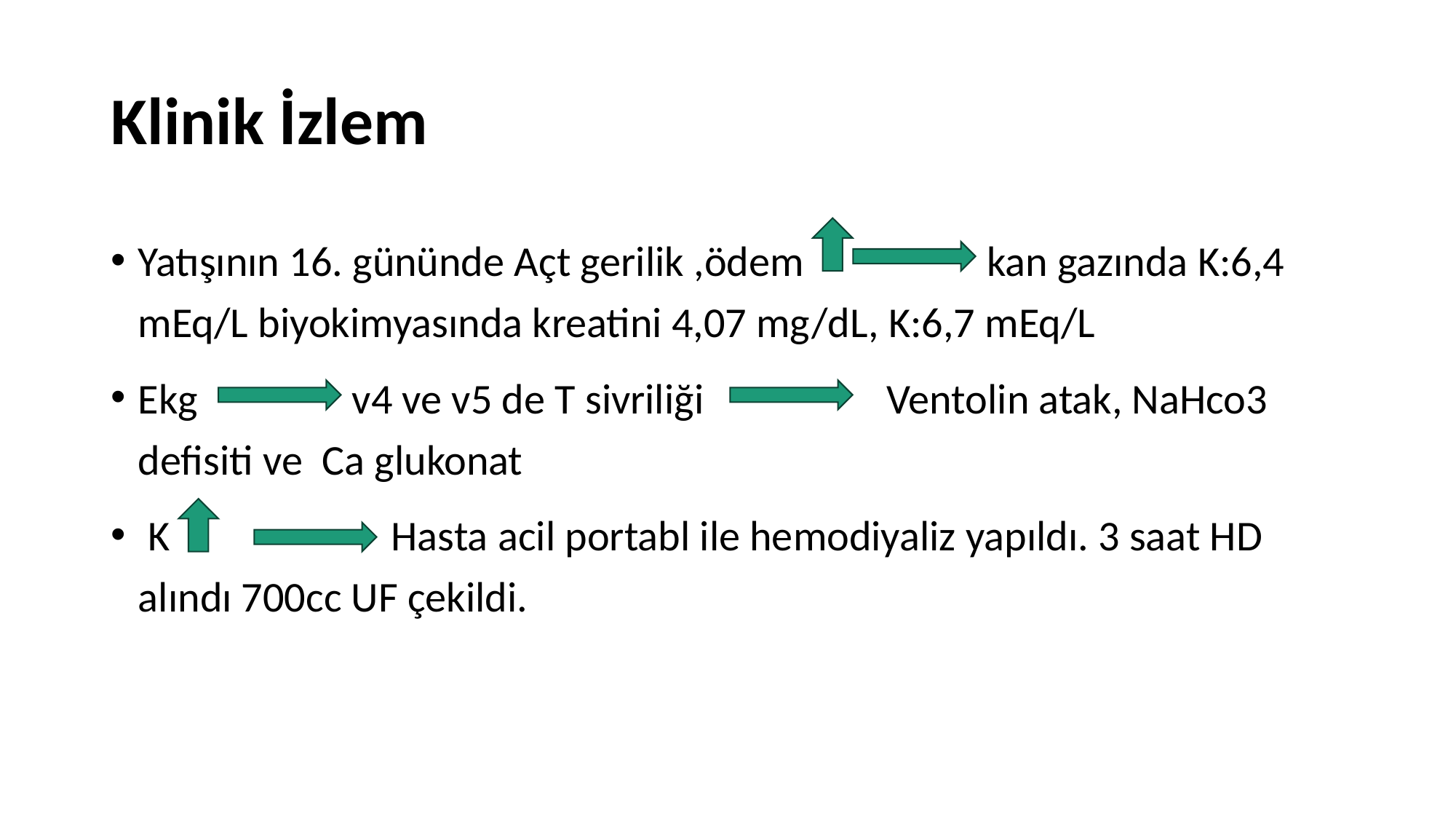

# Klinik İzlem
Yatışının 16. gününde Açt gerilik ,ödem                   kan gazında K:6,4 mEq/L biyokimyasında kreatini 4,07 mg/dL, K:6,7 mEq/L
Ekg                v4 ve v5 de T sivriliği                   Ventolin atak, NaHco3 defisiti ve  Ca glukonat
 K                       Hasta acil portabl ile hemodiyaliz yapıldı. 3 saat HD alındı 700cc UF çekildi.